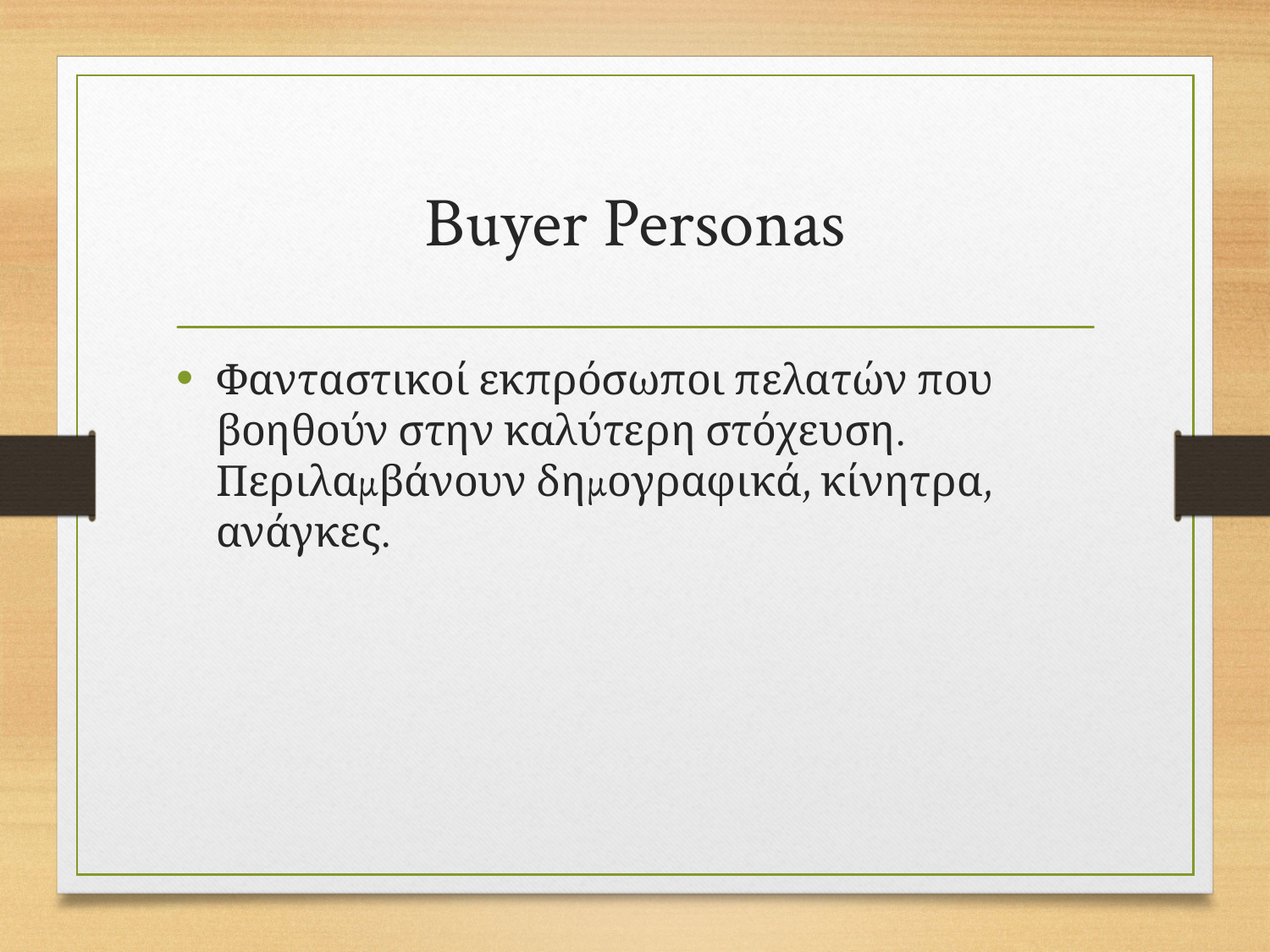

# Buyer Personas
Φανταστικοί εκπρόσωποι πελατών που βοηθούν στην καλύτερη στόχευση. Περιλαμβάνουν δημογραφικά, κίνητρα, ανάγκες.